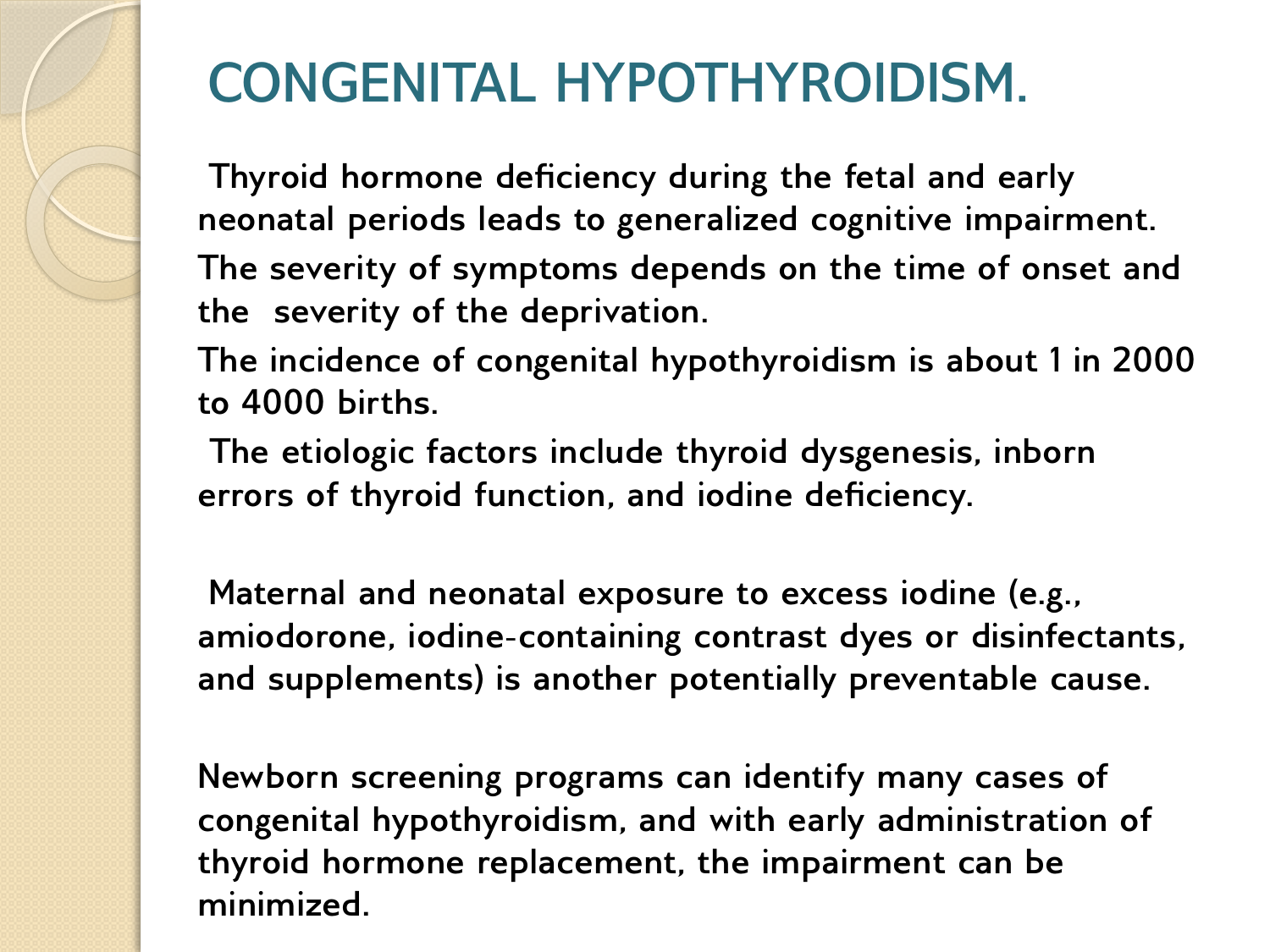

# CONGENITAL HYPOTHYROIDISM.
 Thyroid hormone deficiency during the fetal and early neonatal periods leads to generalized cognitive impairment.
The severity of symptoms depends on the time of onset and the  severity of the deprivation.
The incidence of congenital hypothyroidism is about 1 in 2000 to 4000 births.
 The etiologic factors include thyroid dysgenesis, inborn errors of thyroid function, and iodine deficiency.

 Maternal and neonatal exposure to excess iodine (e.g., amiodorone, iodine-containing contrast dyes or disinfectants, and supplements) is another potentially preventable cause.

Newborn screening programs can identify many cases of congenital hypothyroidism, and with early administration of thyroid hormone replacement, the impairment can be minimized.